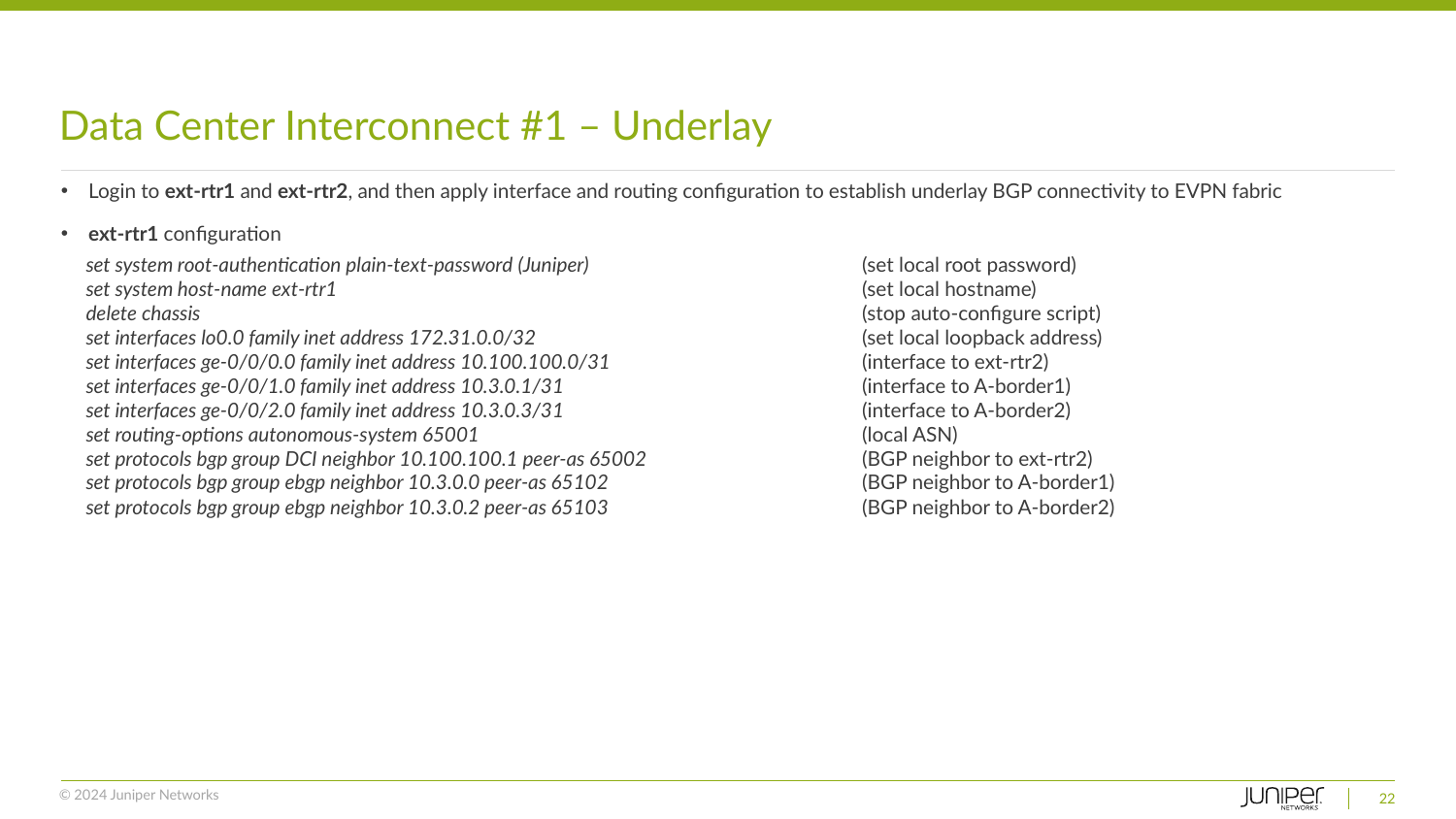

# Data Center Interconnect #1 – Underlay
Login to ext-rtr1 and ext-rtr2, and then apply interface and routing configuration to establish underlay BGP connectivity to EVPN fabric
ext-rtr1 configuration
set system root-authentication plain-text-password (Juniper)
set system host-name ext-rtr1
delete chassis
set interfaces lo0.0 family inet address 172.31.0.0/32
set interfaces ge-0/0/0.0 family inet address 10.100.100.0/31
set interfaces ge-0/0/1.0 family inet address 10.3.0.1/31
set interfaces ge-0/0/2.0 family inet address 10.3.0.3/31
set routing-options autonomous-system 65001
set protocols bgp group DCI neighbor 10.100.100.1 peer-as 65002
set protocols bgp group ebgp neighbor 10.3.0.0 peer-as 65102
set protocols bgp group ebgp neighbor 10.3.0.2 peer-as 65103
(set local root password)
(set local hostname)
(stop auto-configure script)
(set local loopback address)
(interface to ext-rtr2)
(interface to A-border1)
(interface to A-border2)
(local ASN)
(BGP neighbor to ext-rtr2)
(BGP neighbor to A-border1)
(BGP neighbor to A-border2)
22